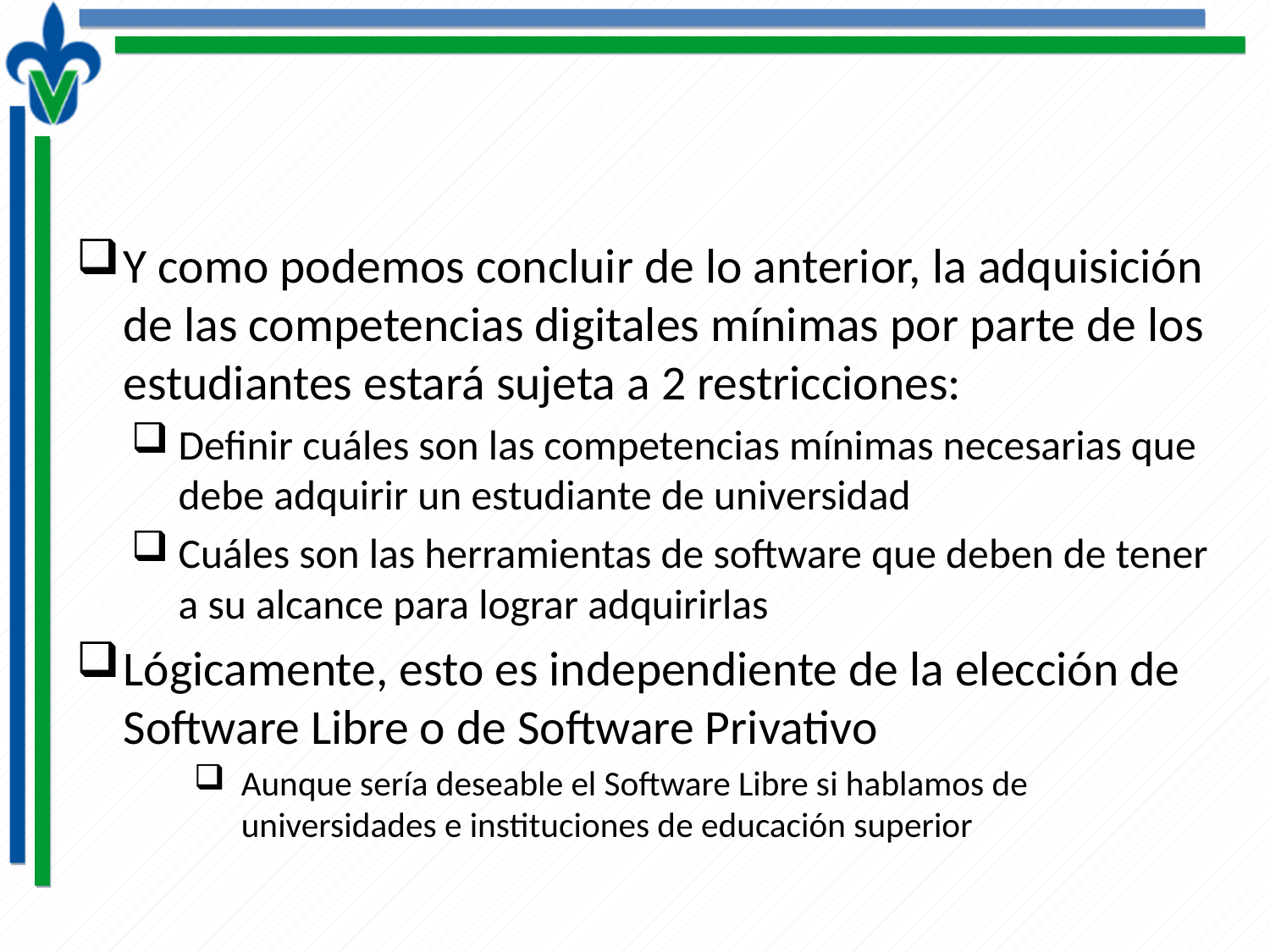

#
Y como podemos concluir de lo anterior, la adquisición de las competencias digitales mínimas por parte de los estudiantes estará sujeta a 2 restricciones:
Definir cuáles son las competencias mínimas necesarias que debe adquirir un estudiante de universidad
Cuáles son las herramientas de software que deben de tener a su alcance para lograr adquirirlas
Lógicamente, esto es independiente de la elección de Software Libre o de Software Privativo
Aunque sería deseable el Software Libre si hablamos de universidades e instituciones de educación superior